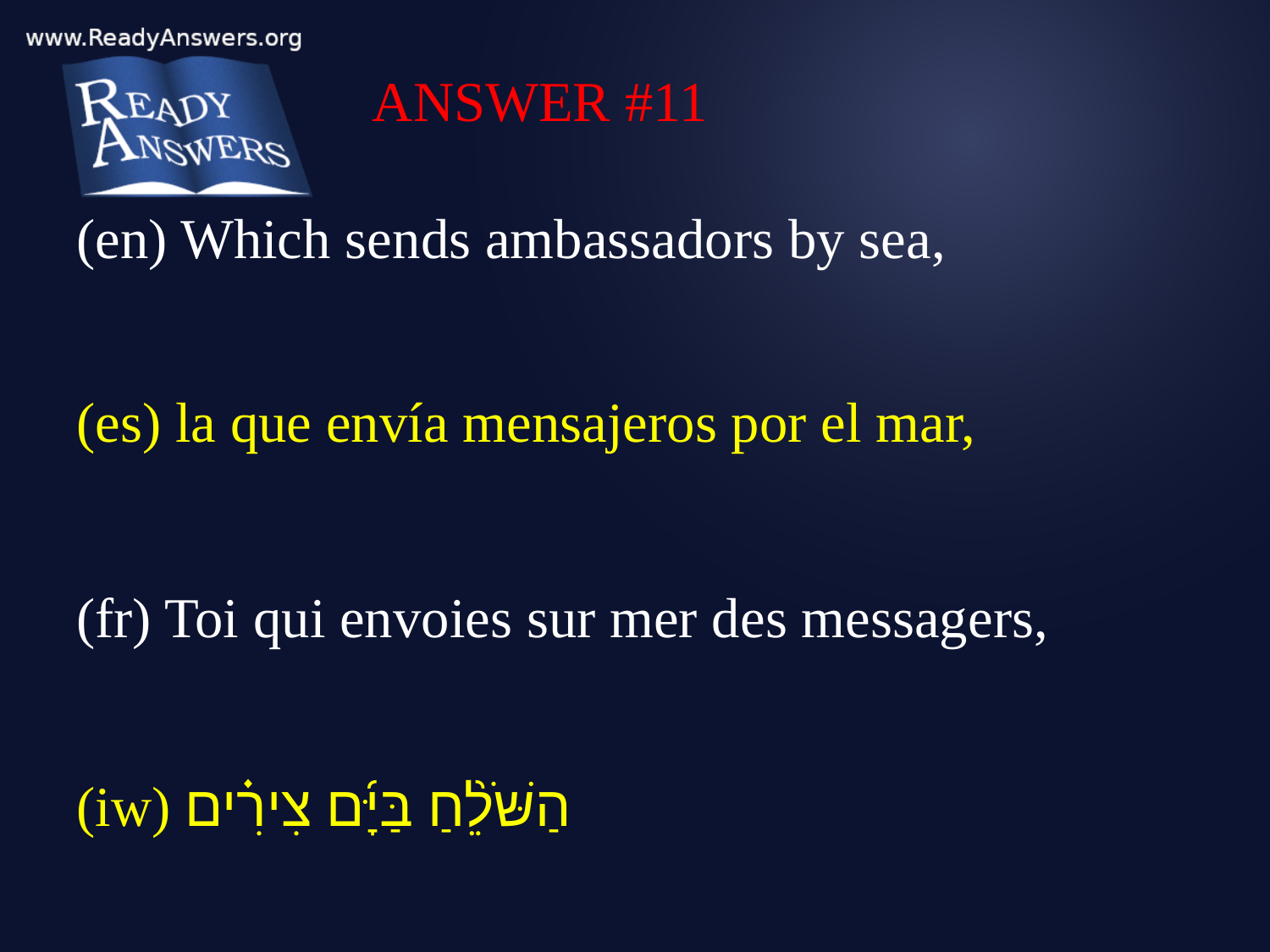

ANSWER #11
(en) Which sends ambassadors by sea,
(es) la que envía mensajeros por el mar,
(fr) Toi qui envoies sur mer des messagers,
(iw) הַשֹּׁלֵ֨חַ בַּיָּ֜ם צִירִ֗ים